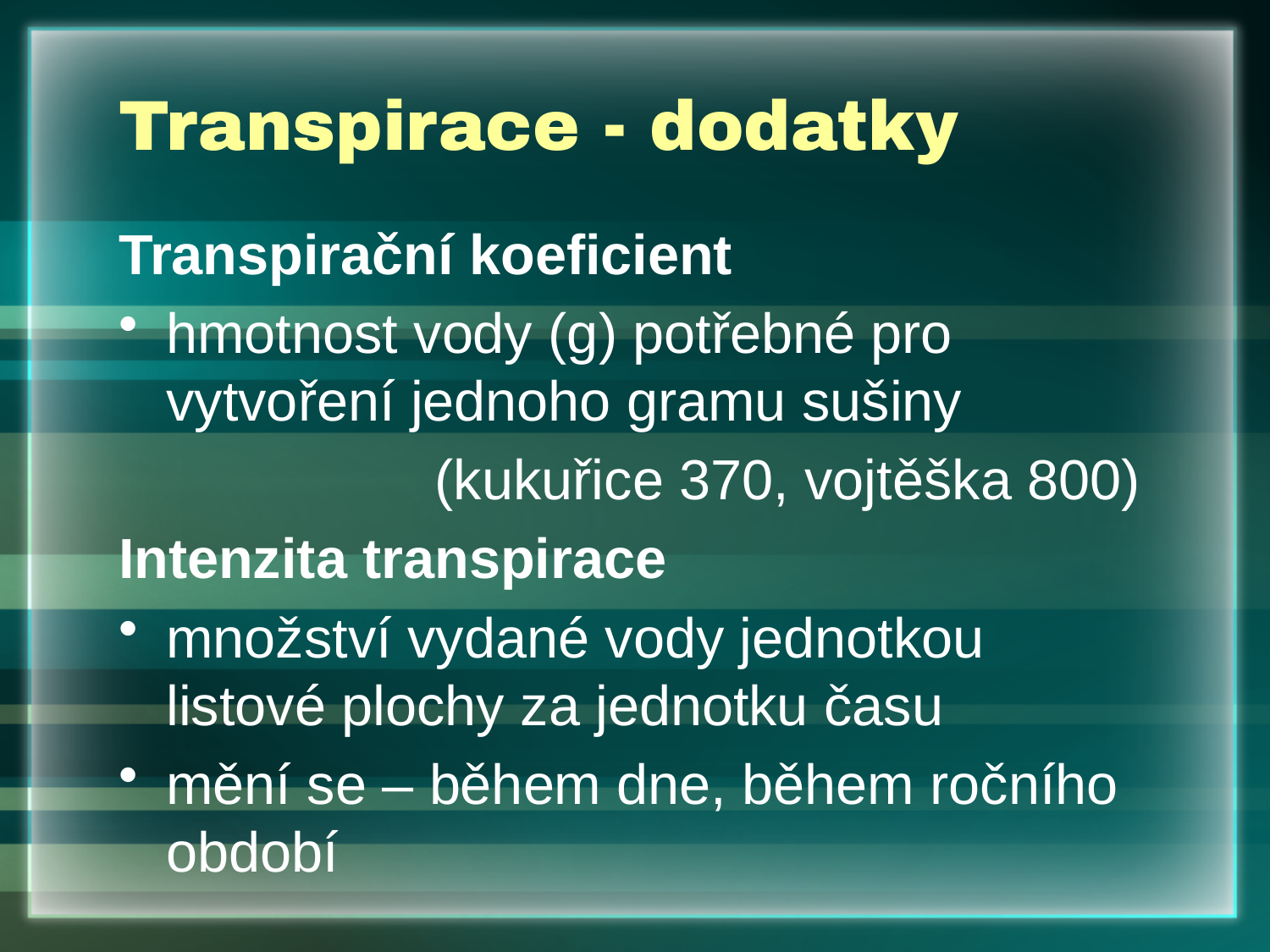

# Transpirace - dodatky
Transpirační koeficient
hmotnost vody (g) potřebné pro vytvoření jednoho gramu sušiny
(kukuřice 370, vojtěška 800)
Intenzita transpirace
množství vydané vody jednotkou listové plochy za jednotku času
mění se – během dne, během ročního období